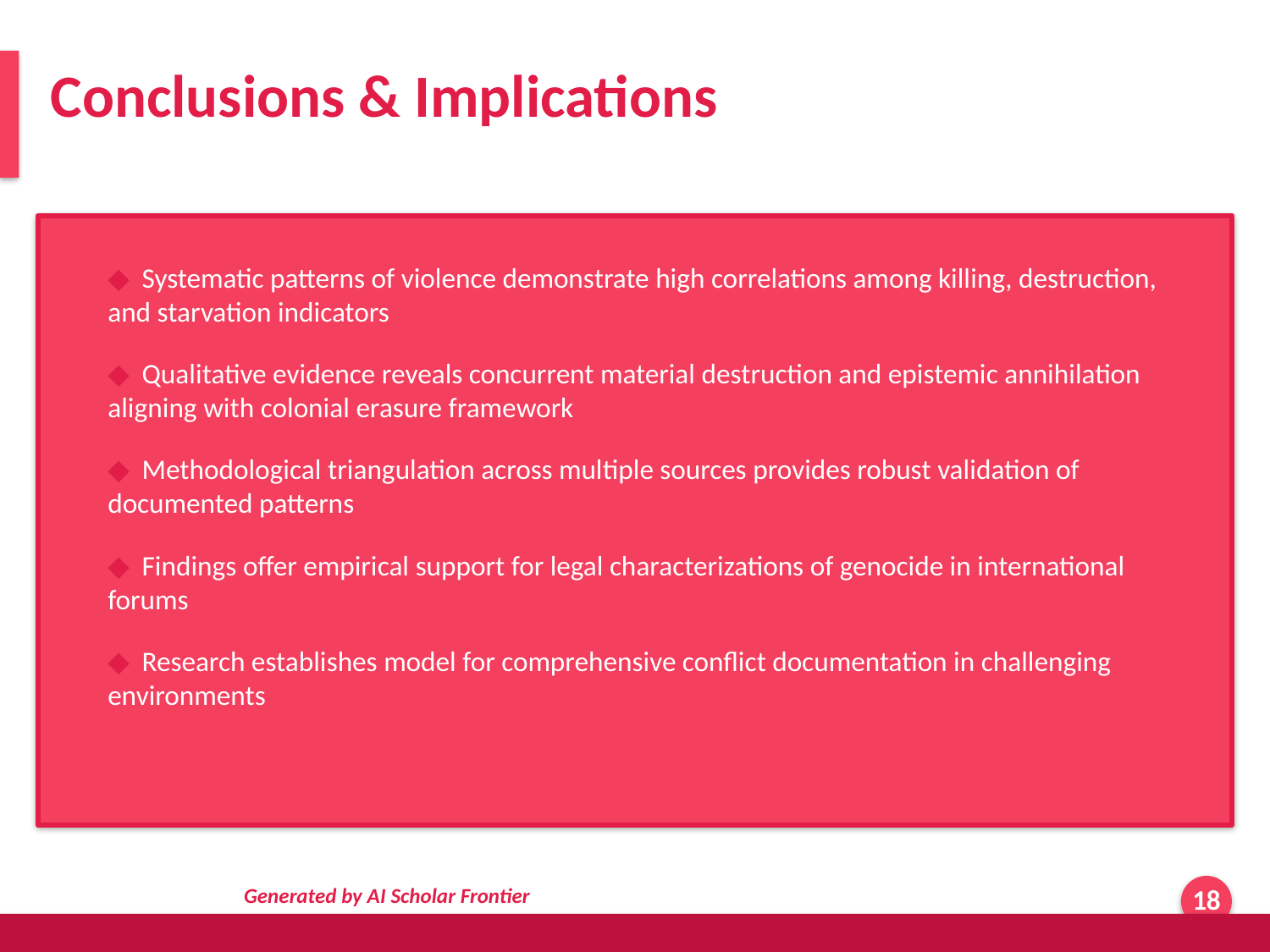

Conclusions & Implications

◆  Systematic patterns of violence demonstrate high correlations among killing, destruction, and starvation indicators
◆  Qualitative evidence reveals concurrent material destruction and epistemic annihilation aligning with colonial erasure framework
◆  Methodological triangulation across multiple sources provides robust validation of documented patterns
◆  Findings offer empirical support for legal characterizations of genocide in international forums
◆  Research establishes model for comprehensive conflict documentation in challenging environments
Generated by AI Scholar Frontier

18